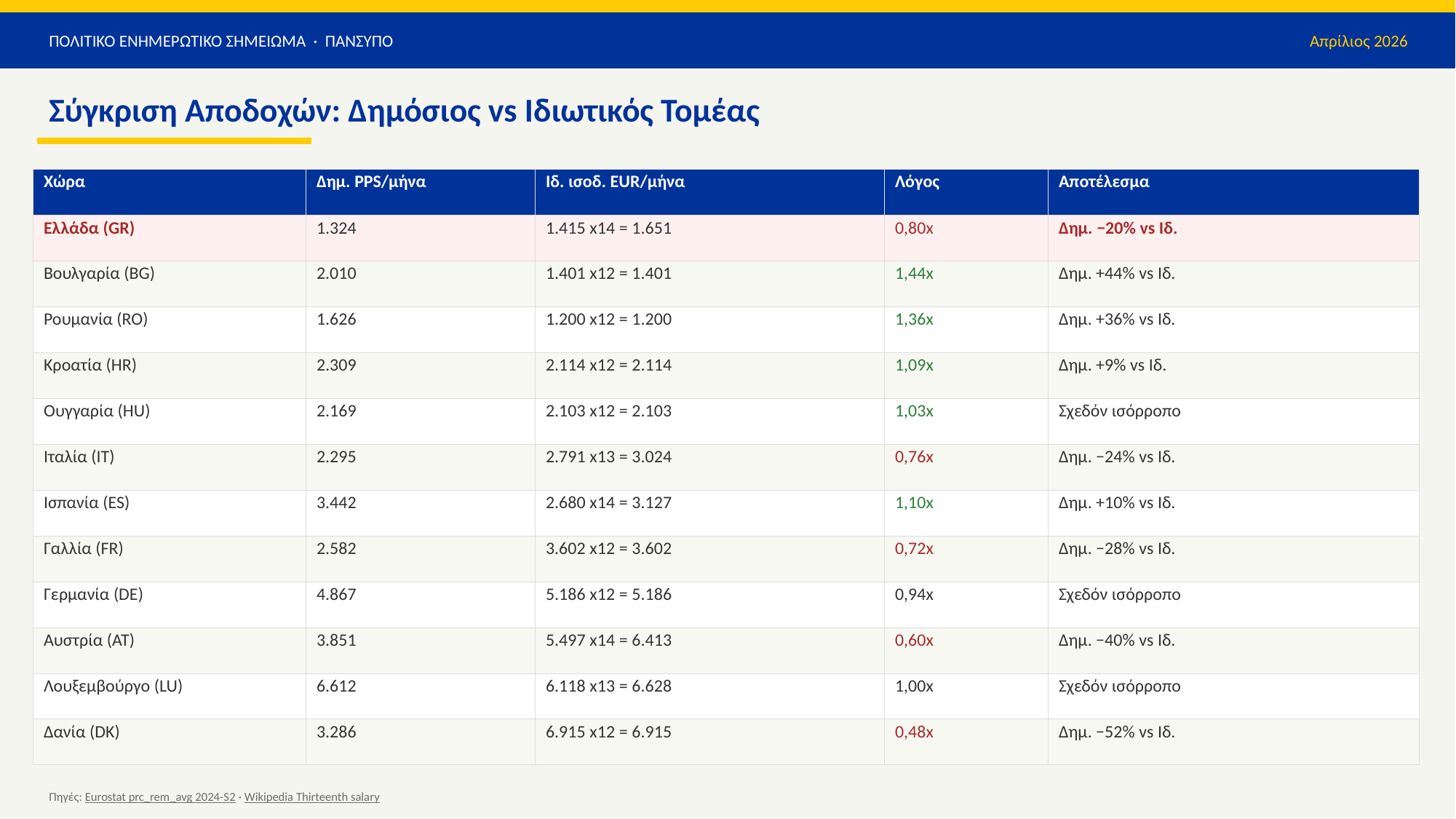

ΠΟΛΙΤΙΚΟ ΕΝΗΜΕΡΩΤΙΚΟ ΣΗΜΕΙΩΜΑ  ·  ΠΑΝΣΥΠΟ
Απρίλιος 2026
Σύγκριση Αποδοχών: Δημόσιος vs Ιδιωτικός Τομέας

| Χώρα | Δημ. PPS/μήνα | Ιδ. ισοδ. EUR/μήνα | Λόγος | Αποτέλεσμα |
| --- | --- | --- | --- | --- |
| Ελλάδα (GR) | 1.324 | 1.415 x14 = 1.651 | 0,80x | Δημ. −20% vs Ιδ. |
| Βουλγαρία (BG) | 2.010 | 1.401 x12 = 1.401 | 1,44x | Δημ. +44% vs Ιδ. |
| Ρουμανία (RO) | 1.626 | 1.200 x12 = 1.200 | 1,36x | Δημ. +36% vs Ιδ. |
| Κροατία (HR) | 2.309 | 2.114 x12 = 2.114 | 1,09x | Δημ. +9% vs Ιδ. |
| Ουγγαρία (HU) | 2.169 | 2.103 x12 = 2.103 | 1,03x | Σχεδόν ισόρροπο |
| Ιταλία (IT) | 2.295 | 2.791 x13 = 3.024 | 0,76x | Δημ. −24% vs Ιδ. |
| Ισπανία (ES) | 3.442 | 2.680 x14 = 3.127 | 1,10x | Δημ. +10% vs Ιδ. |
| Γαλλία (FR) | 2.582 | 3.602 x12 = 3.602 | 0,72x | Δημ. −28% vs Ιδ. |
| Γερμανία (DE) | 4.867 | 5.186 x12 = 5.186 | 0,94x | Σχεδόν ισόρροπο |
| Αυστρία (AT) | 3.851 | 5.497 x14 = 6.413 | 0,60x | Δημ. −40% vs Ιδ. |
| Λουξεμβούργο (LU) | 6.612 | 6.118 x13 = 6.628 | 1,00x | Σχεδόν ισόρροπο |
| Δανία (DK) | 3.286 | 6.915 x12 = 6.915 | 0,48x | Δημ. −52% vs Ιδ. |
Πηγές: Eurostat prc_rem_avg 2024-S2 · Wikipedia Thirteenth salary